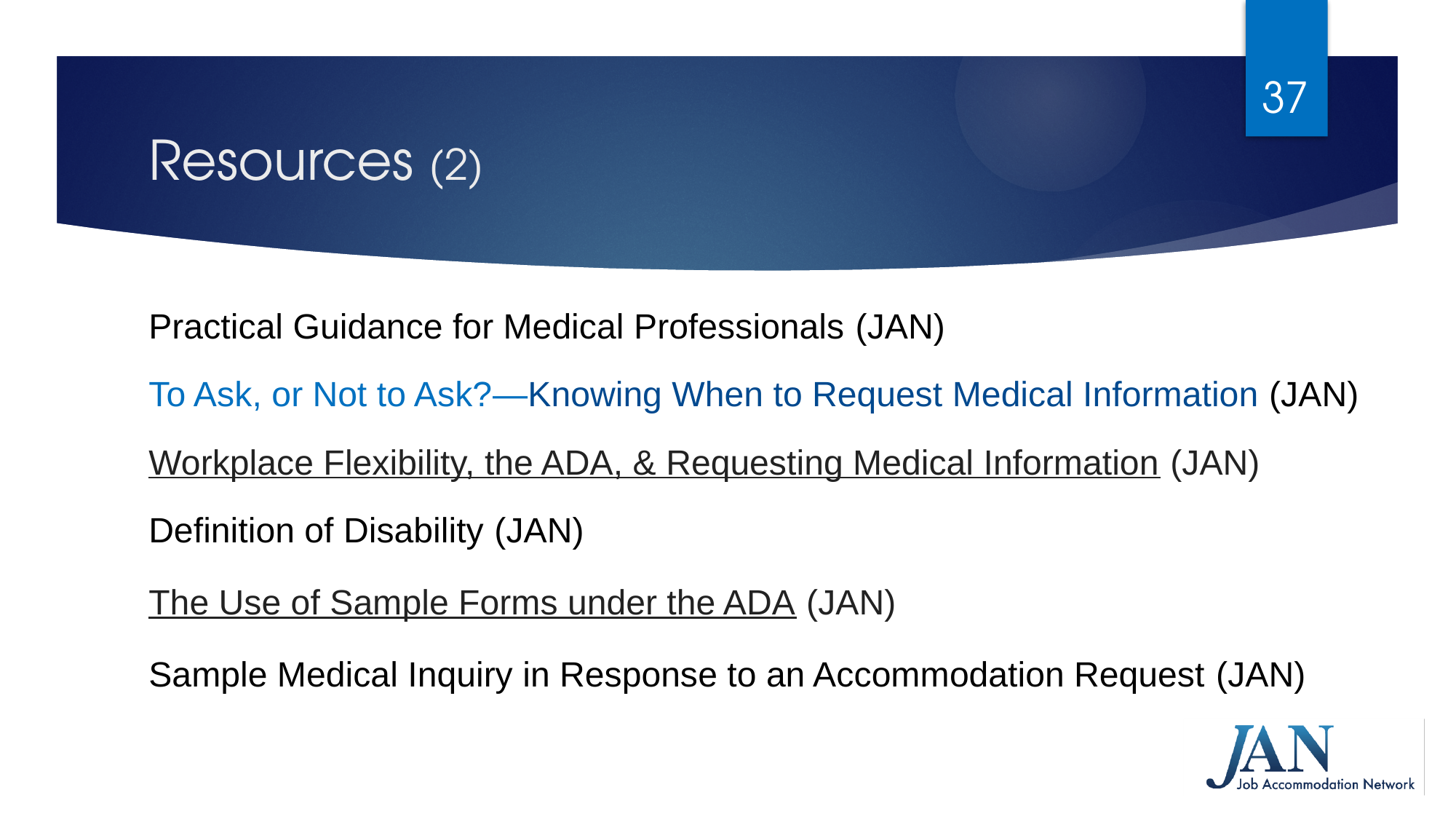

37
# Resources (2)
Practical Guidance for Medical Professionals (JAN)
To Ask, or Not to Ask?—Knowing When to Request Medical Information (JAN)
Workplace Flexibility, the ADA, & Requesting Medical Information (JAN)
Definition of Disability (JAN)
The Use of Sample Forms under the ADA (JAN)
Sample Medical Inquiry in Response to an Accommodation Request (JAN)